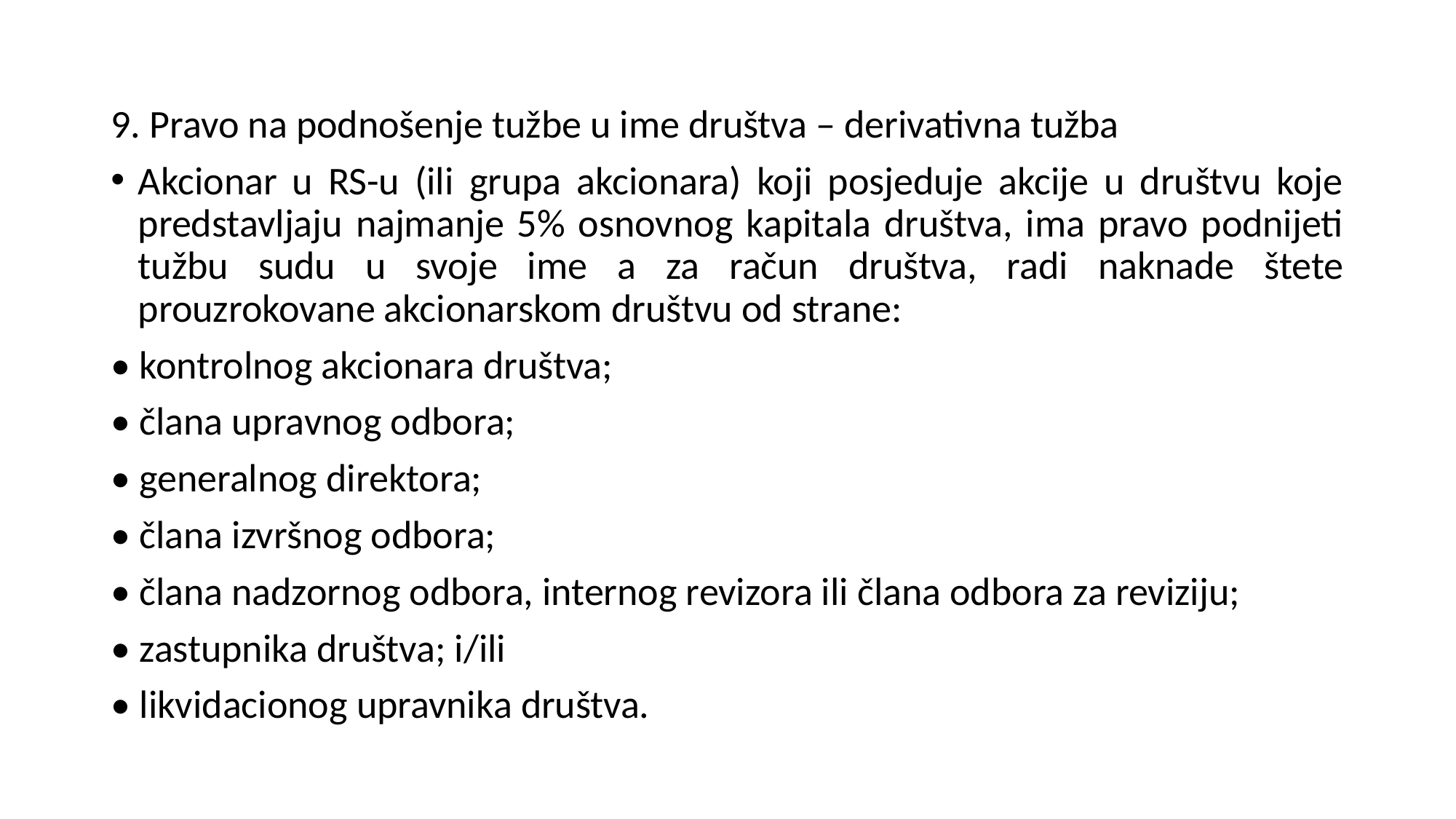

9. Pravo na podnošenje tužbe u ime društva – derivativna tužba
Akcionar u RS-u (ili grupa akcionara) koji posjeduje akcije u društvu koje predstavljaju najmanje 5% osnovnog kapitala društva, ima pravo podnijeti tužbu sudu u svoje ime a za račun društva, radi naknade štete prouzrokovane akcionarskom društvu od strane:
• kontrolnog akcionara društva;
• člana upravnog odbora;
• generalnog direktora;
• člana izvršnog odbora;
• člana nadzornog odbora, internog revizora ili člana odbora za reviziju;
• zastupnika društva; i/ili
• likvidacionog upravnika društva.